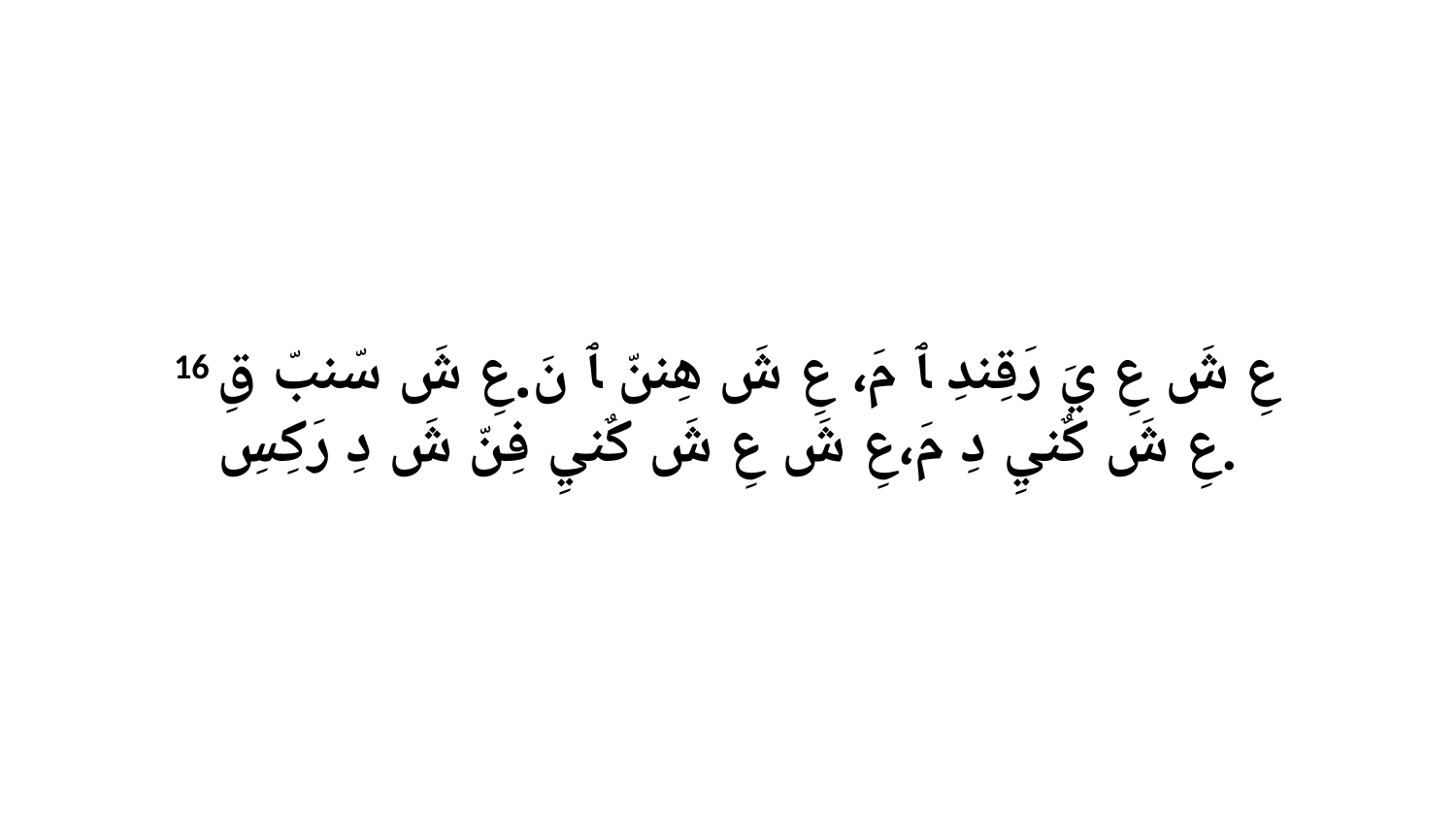

16 عِ شَ عِ يَ رَقِندِ ﭑ مَ، عِ شَ هِننّ ﭑ نَ.عِ شَ سّنبّ قِ عِ شَ كٌنيِ دِ مَ،عِ شَ عِ شَ كٌنيِ فِنّ شَ دِ رَكِسِ.